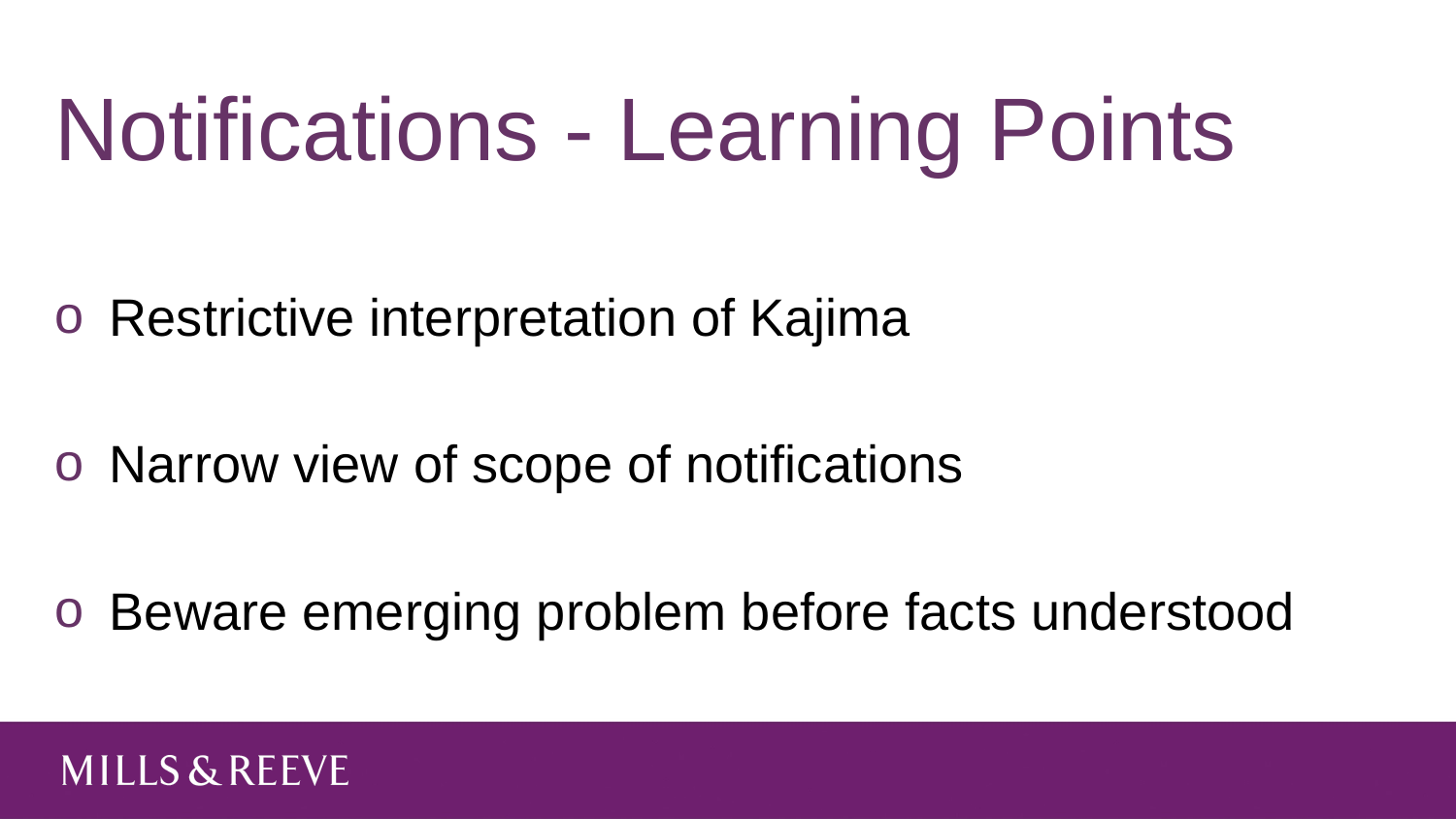

# Notifications - Learning Points

Restrictive interpretation of Kajima

Narrow view of scope of notifications

Beware emerging problem before facts understood